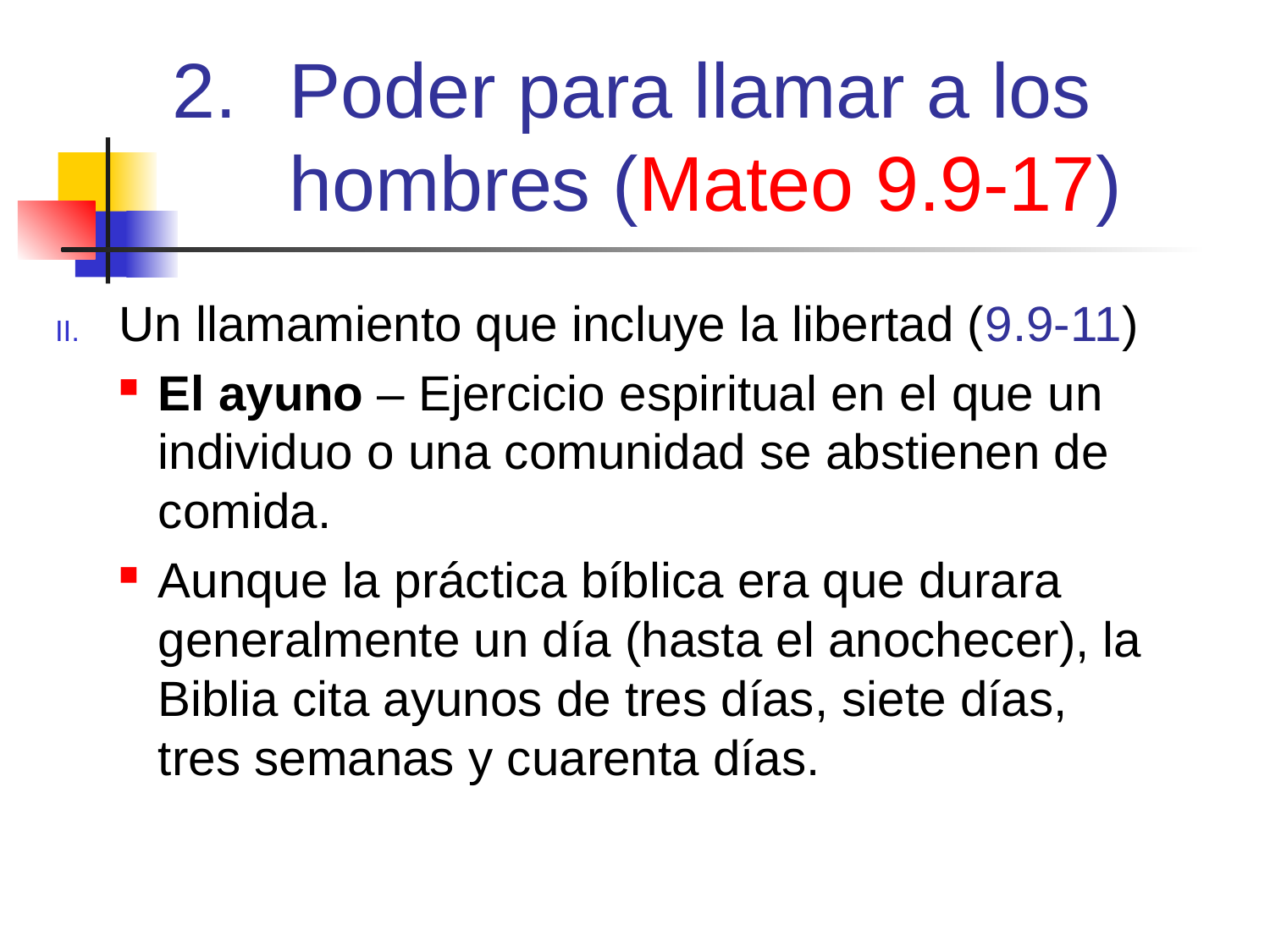

# Poder para llamar a los hombres (Mateo 9.9-17)
Un llamamiento que incluye la libertad (9.9-11)
El ayuno – Ejercicio espiritual en el que un individuo o una comunidad se abstienen de comida.
Aunque la práctica bíblica era que durara generalmente un día (hasta el anochecer), la Biblia cita ayunos de tres días, siete días, tres semanas y cuarenta días.